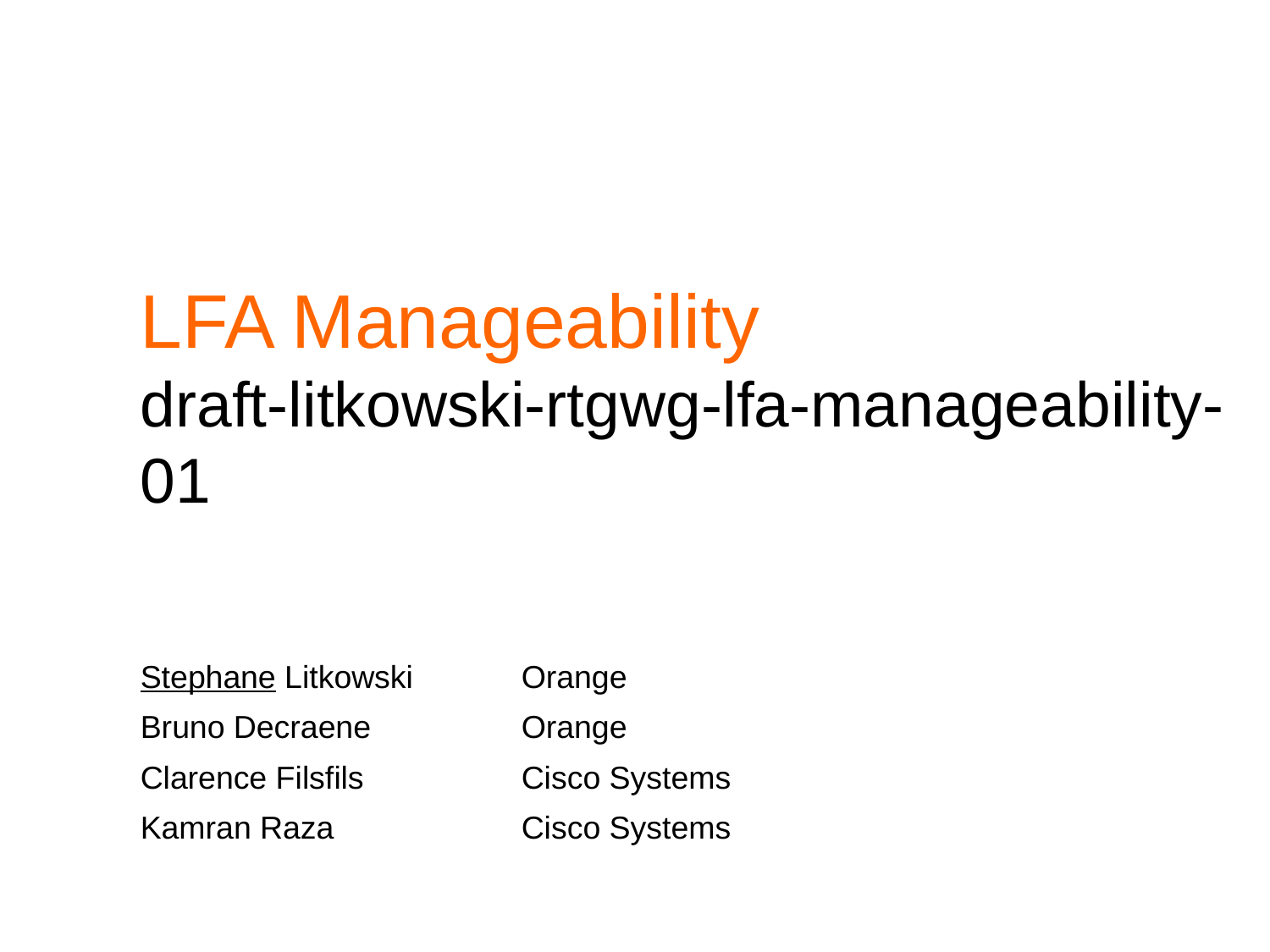

# LFA Manageability draft-litkowski-rtgwg-lfa-manageability-01
Stephane Litkowski	Orange
Bruno Decraene		Orange
Clarence Filsfils		Cisco Systems
Kamran Raza		Cisco Systems